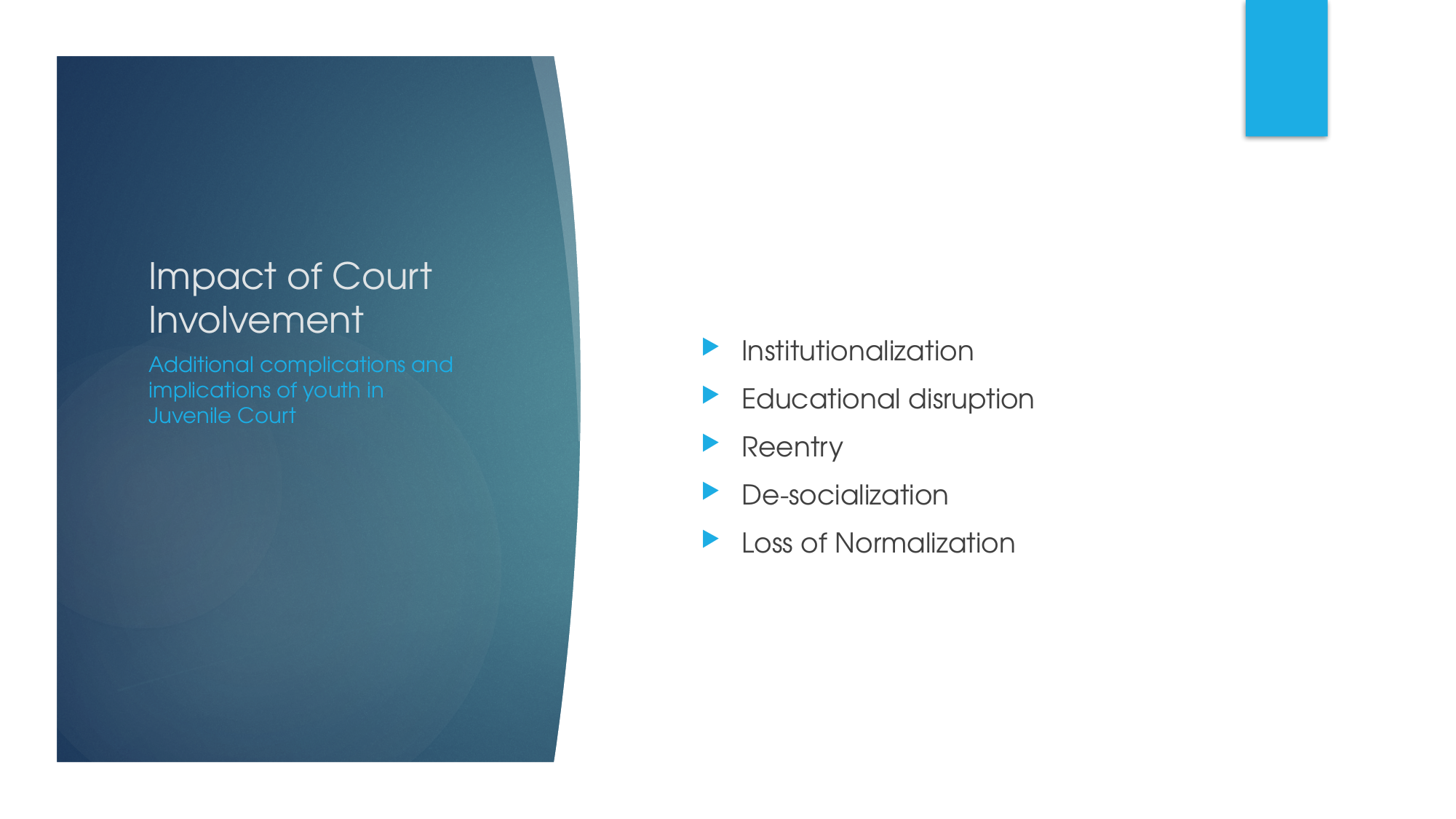

# Impact of Court Involvement
Institutionalization
Educational disruption
Reentry
De-socialization
Loss of Normalization
Additional complications and implications of youth in Juvenile Court